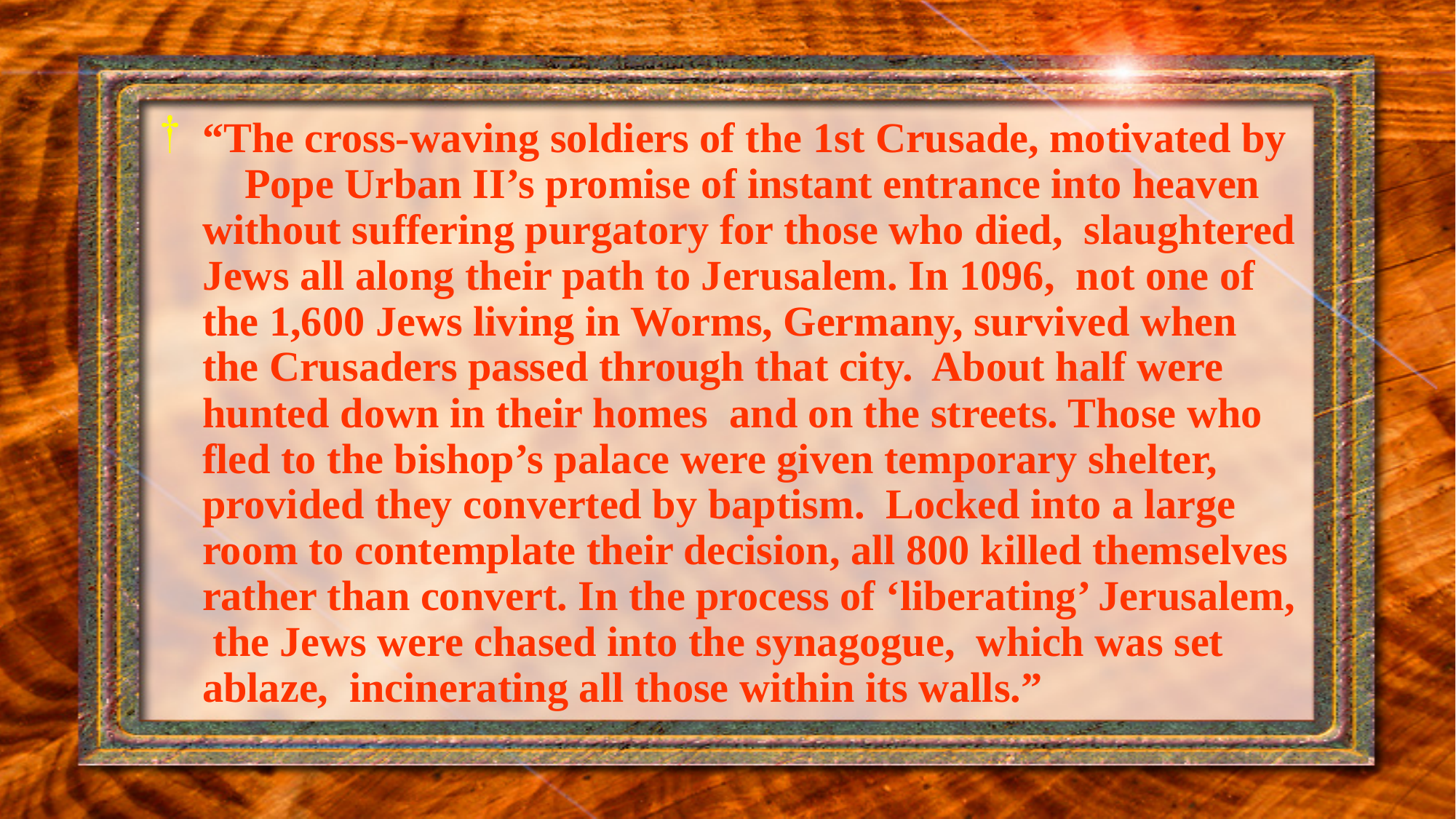

David Lee Burris:
The mutual excommunications of the Great Schism had taken place two generations prior and meaningful communication was virtually non-existent at this crucial juncture.
“The cross-waving soldiers of the 1st Crusade, motivated by      Pope Urban II’s promise of instant entrance into heaven without suffering purgatory for those who died,  slaughtered Jews all along their path to Jerusalem. In 1096,  not one of the 1,600 Jews living in Worms, Germany, survived when the Crusaders passed through that city.  About half were hunted down in their homes  and on the streets. Those who fled to the bishop’s palace were given temporary shelter,  provided they converted by baptism.  Locked into a large room to contemplate their decision, all 800 killed themselves rather than convert. In the process of ‘liberating’ Jerusalem,  the Jews were chased into the synagogue,  which was set ablaze,  incinerating all those within its walls.”